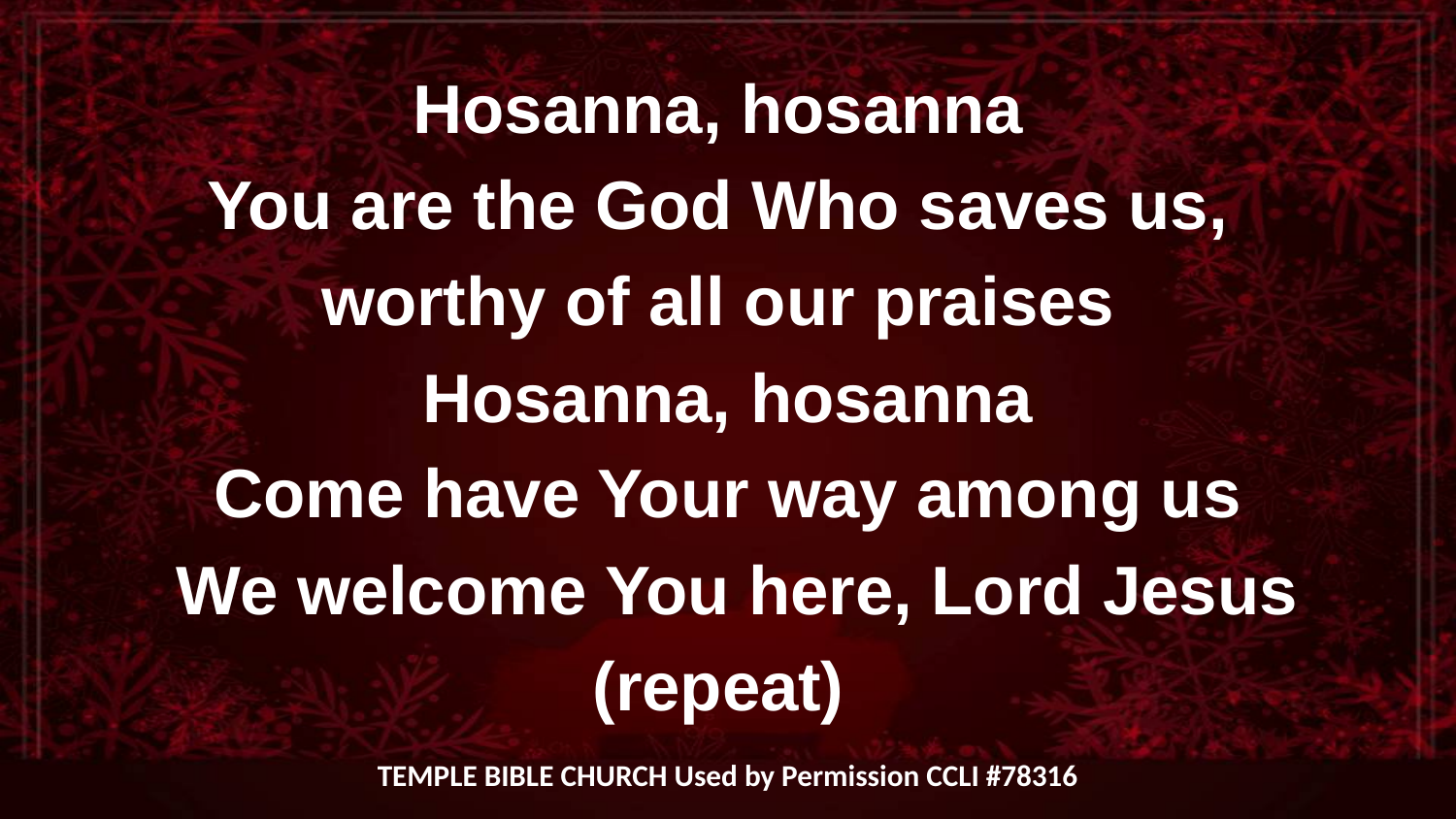

Hosanna, hosanna
You are the God Who saves us,
worthy of all our praises
 Hosanna, hosanna
 Come have Your way among us
 We welcome You here, Lord Jesus
(repeat)
TEMPLE BIBLE CHURCH Used by Permission CCLI #78316